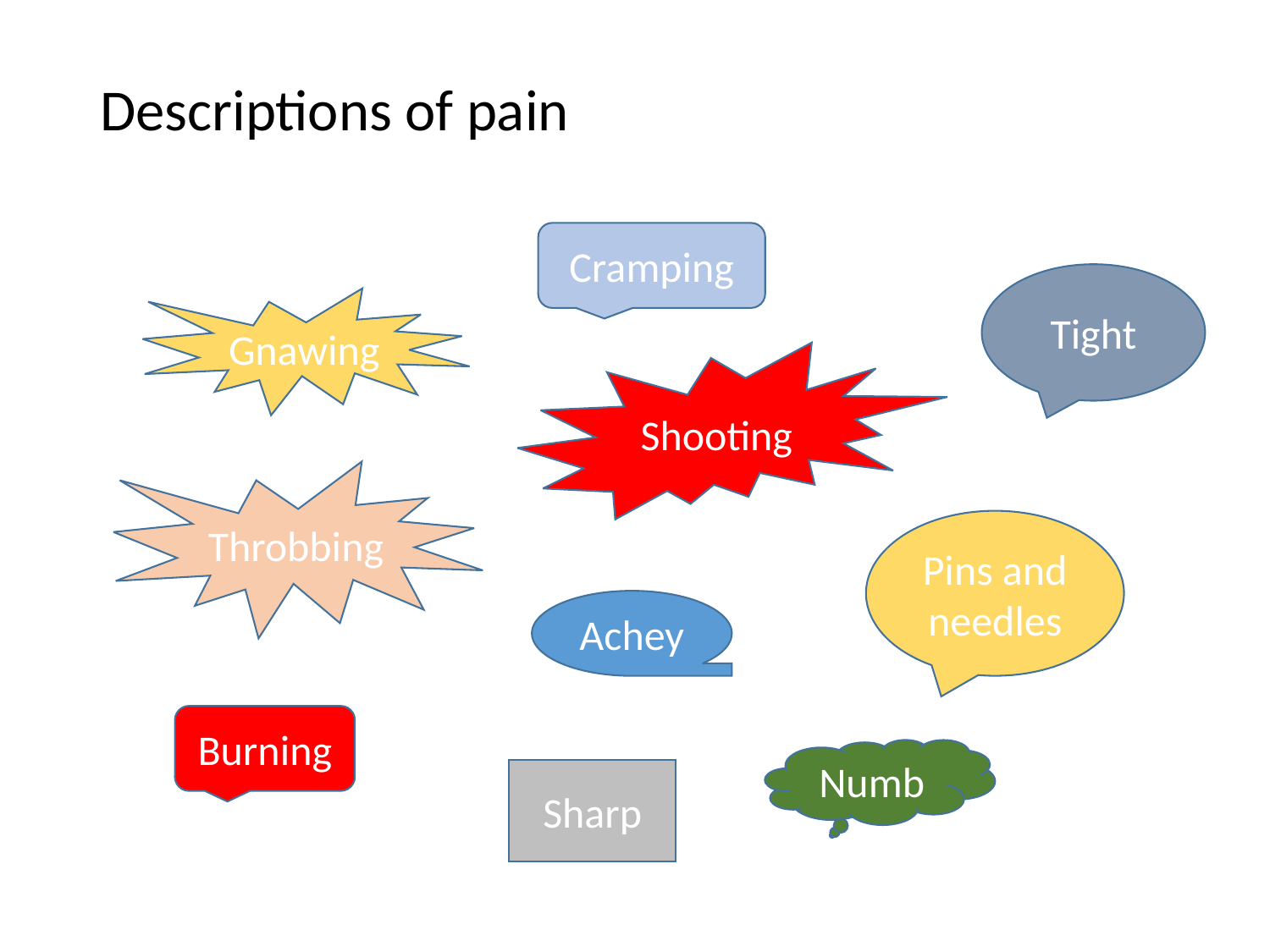

# Descriptions of pain
Cramping
Tight
Gnawing
Shooting
Throbbing
Pins and needles
Achey
Burning
Numb
Sharp